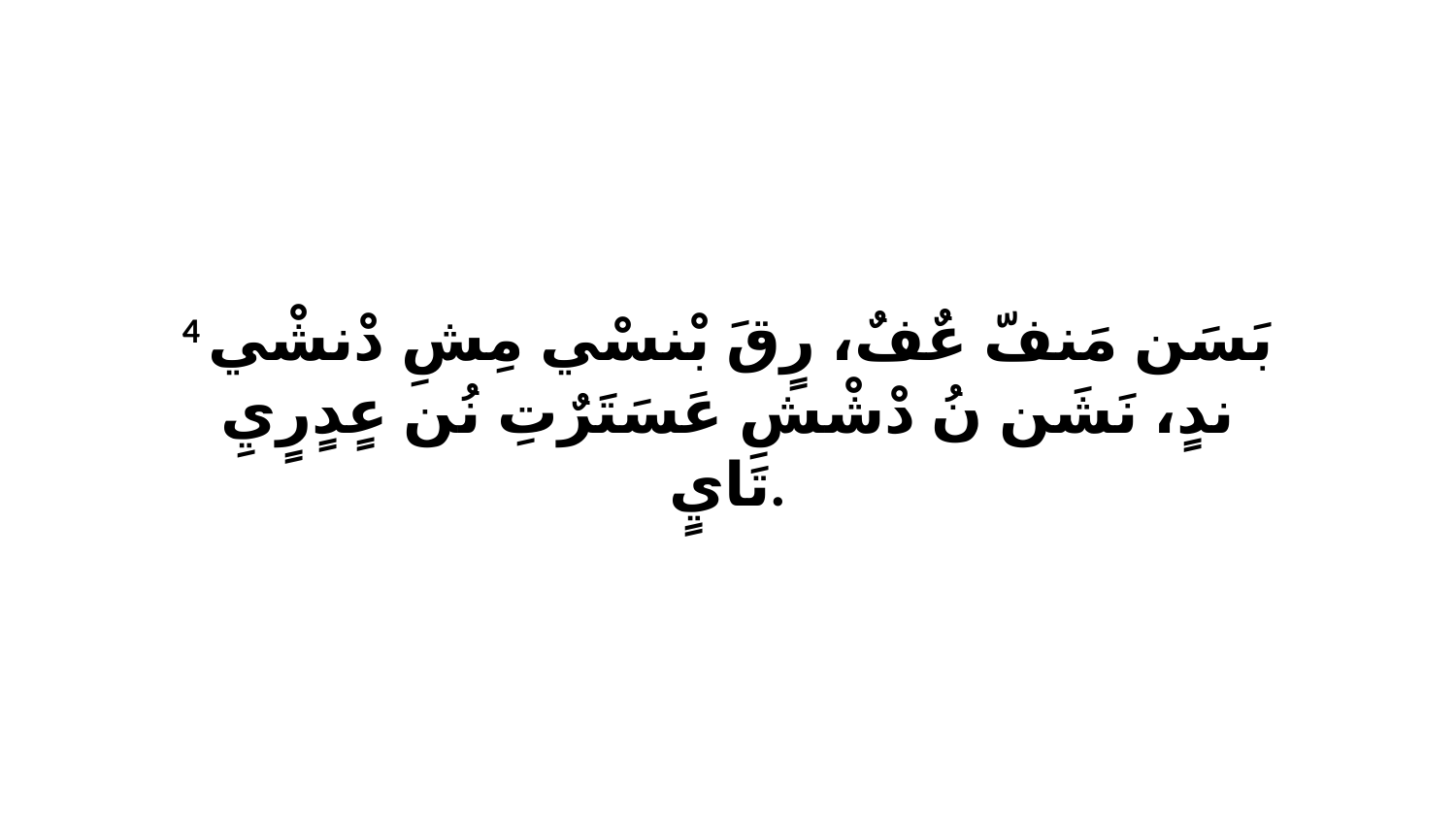

4 بَسَن مَنفّ عٌفٌ، رٍقَ بْنسْي مِشِ دْنشْي ندٍ، نَشَن نُ دْشْشِ عَسَتَرٌتِ نُن عٍدٍرٍيِ تَايٍ.